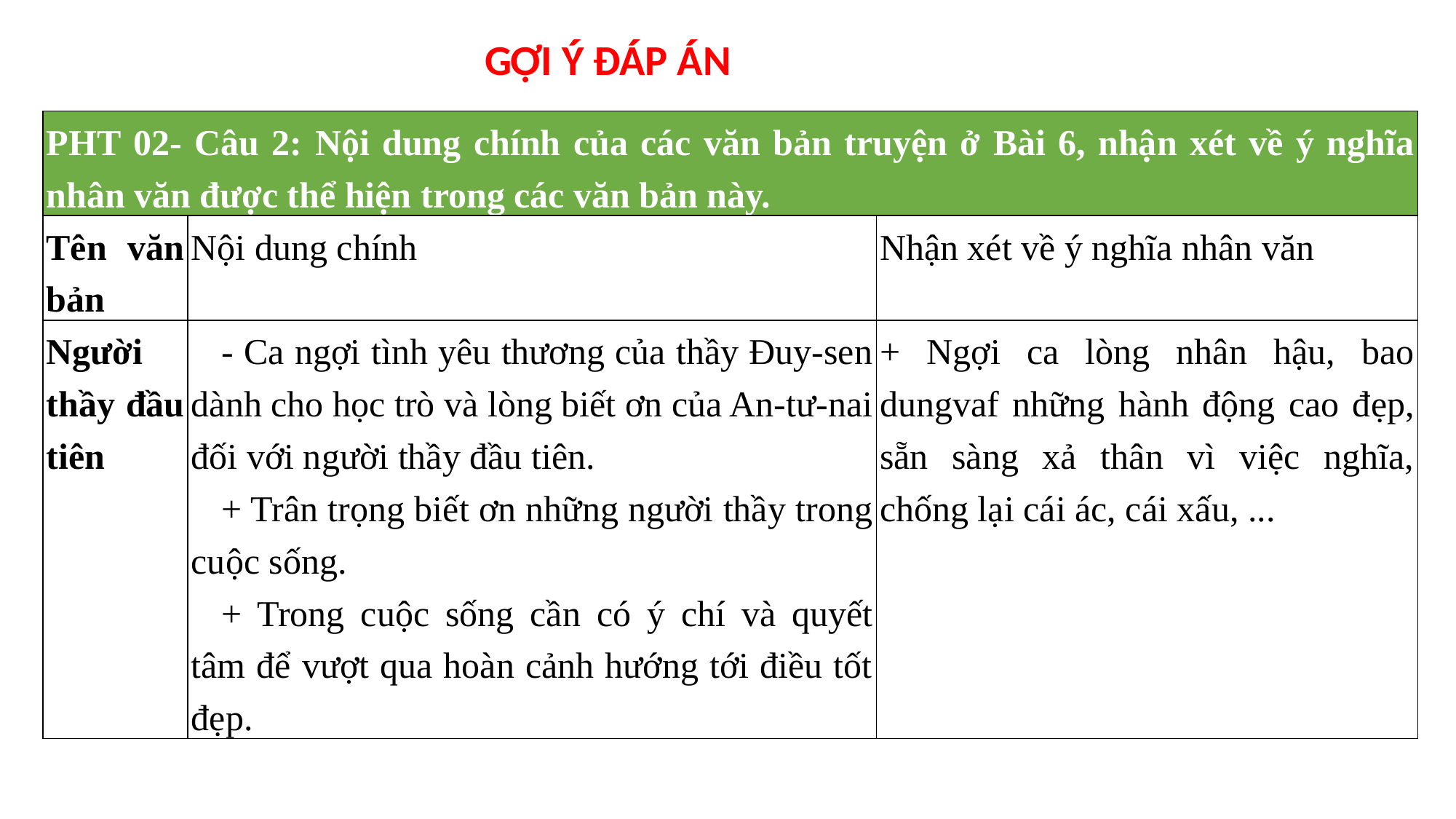

GỢI Ý ĐÁP ÁN
| PHT 02- Câu 2: Nội dung chính của các văn bản truyện ở Bài 6, nhận xét về ý nghĩa nhân văn được thể hiện trong các văn bản này. |  |  |
| --- | --- | --- |
| Tên văn bản | Nội dung chính | Nhận xét về ý nghĩa nhân văn |
| Người thầy đầu tiên | - Ca ngợi tình yêu thương của thầy Đuy-sen dành cho học trò và lòng biết ơn của An-tư-nai đối với người thầy đầu tiên. + Trân trọng biết ơn những người thầy trong cuộc sống. + Trong cuộc sống cần có ý chí và quyết tâm để vượt qua hoàn cảnh hướng tới điều tốt đẹp. | + Ngợi ca lòng nhân hậu, bao dungvaf những hành động cao đẹp, sẵn sàng xả thân vì việc nghĩa, chống lại cái ác, cái xấu, ... |